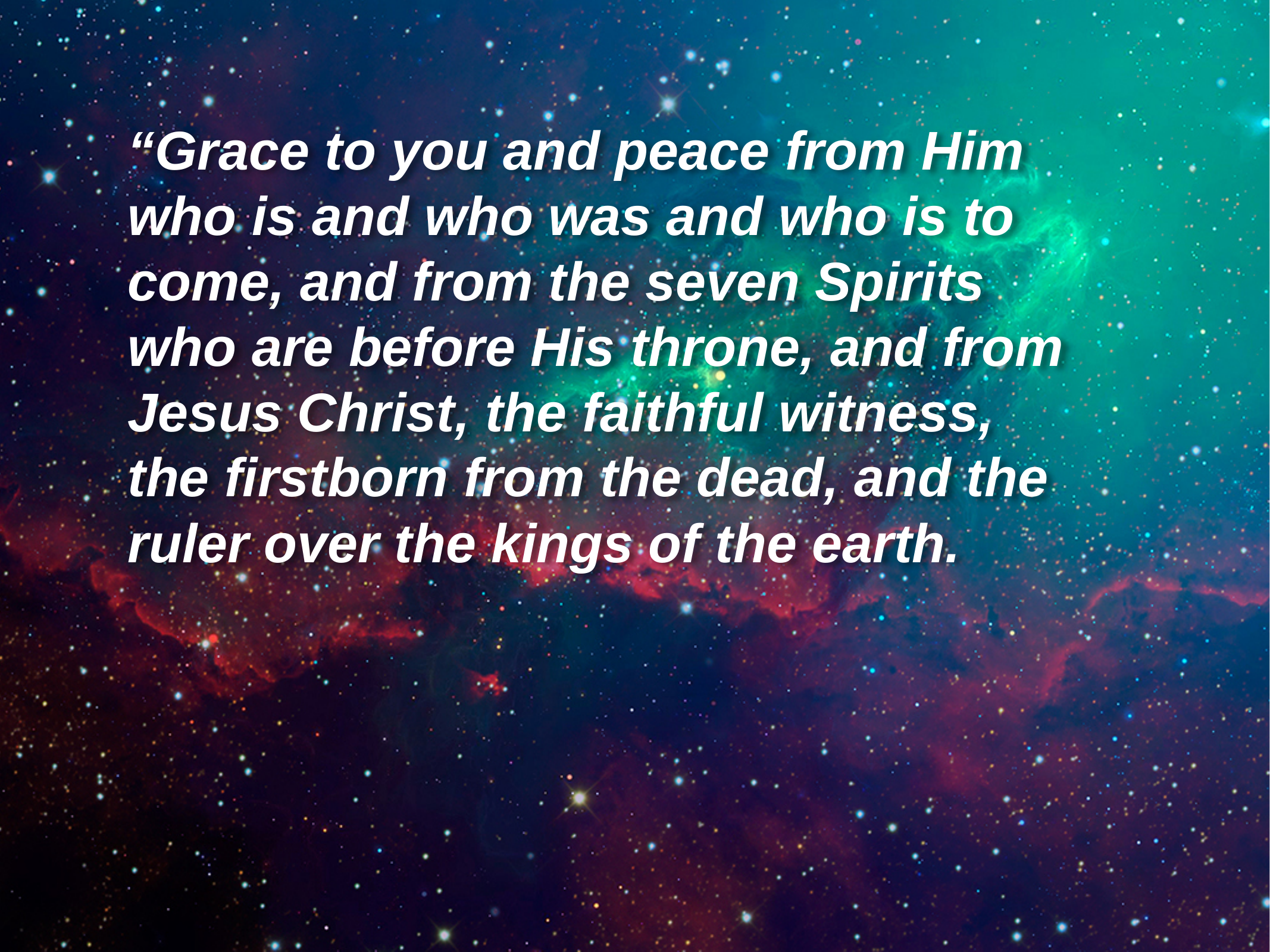

“Grace to you and peace from Him
who is and who was and who is to
come, and from the seven Spirits
who are before His throne, and from
Jesus Christ, the faithful witness,
the firstborn from the dead, and the
ruler over the kings of the earth.